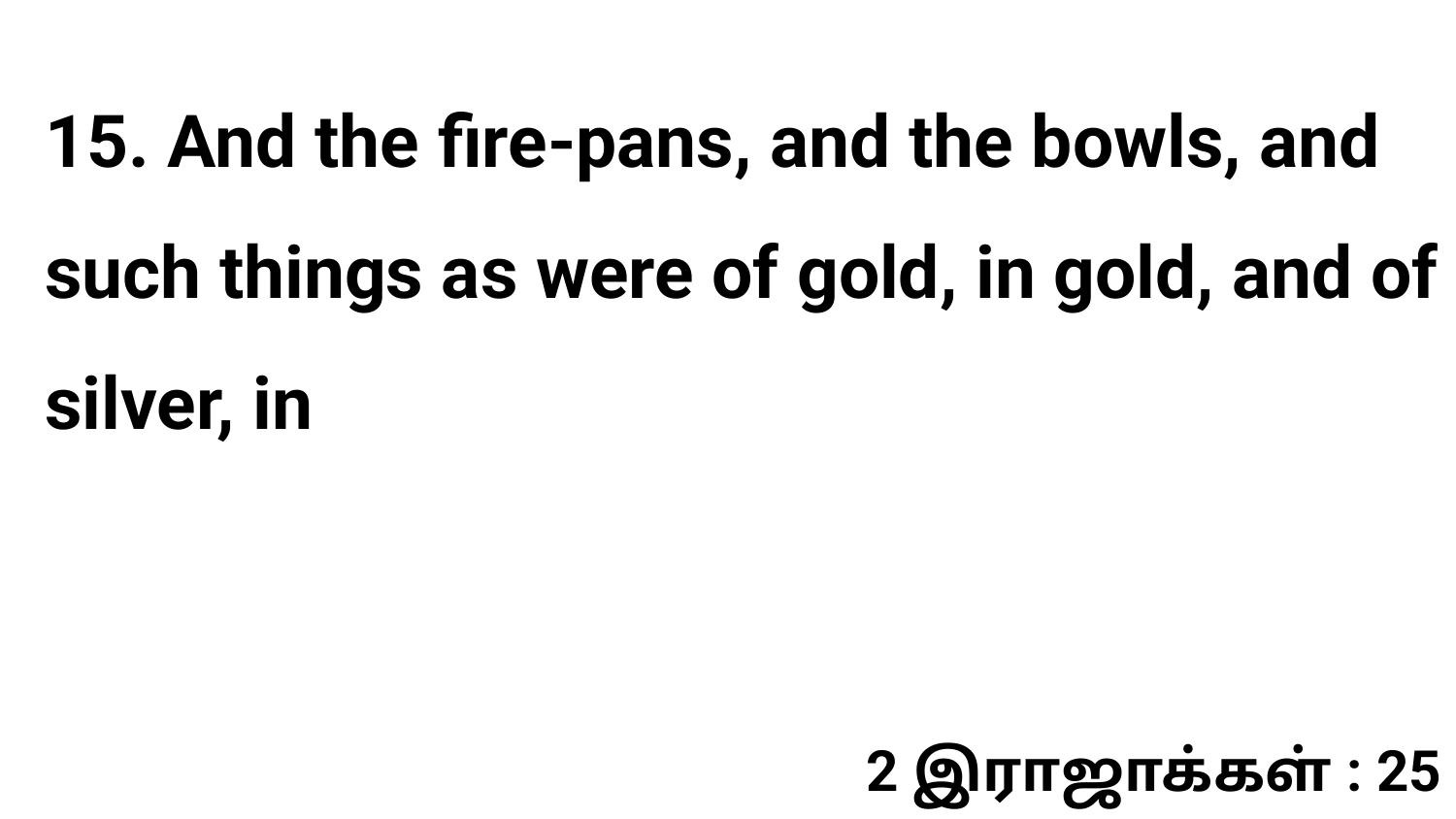

15. And the fire-pans, and the bowls, and such things as were of gold, in gold, and of silver, in
2 இராஜாக்கள் : 25